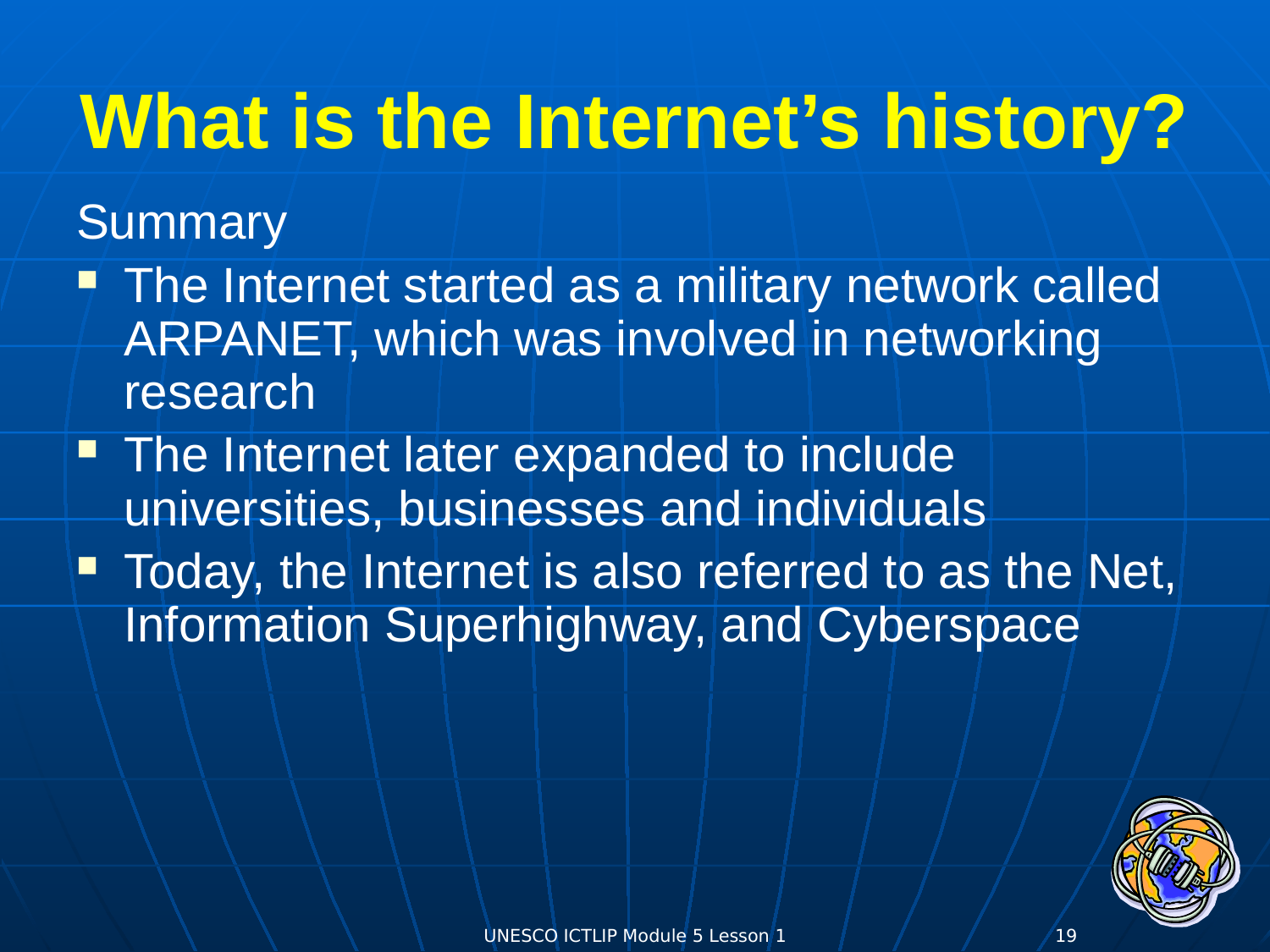

# What is the Internet’s history?
Summary
The Internet started as a military network called ARPANET, which was involved in networking research
The Internet later expanded to include universities, businesses and individuals
Today, the Internet is also referred to as the Net, Information Superhighway, and Cyberspace
UNESCO ICTLIP Module 5 Lesson 1
19